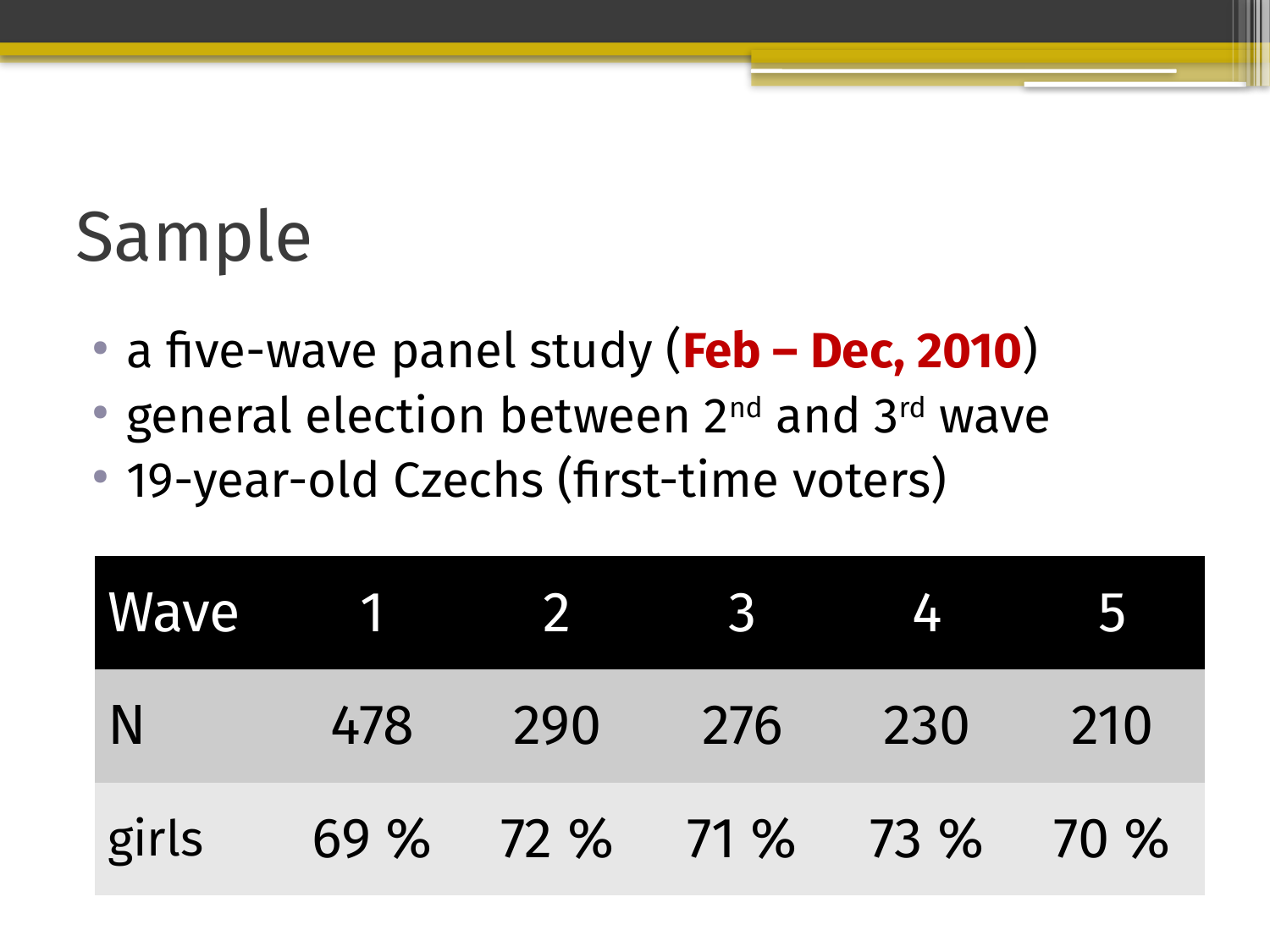

# Sample
a five-wave panel study (Feb – Dec, 2010)
general election between 2nd and 3rd wave
19-year-old Czechs (first-time voters)

| Wave | 1 | 2 | 3 | 4 | 5 |
| --- | --- | --- | --- | --- | --- |
| N | 478 | 290 | 276 | 230 | 210 |
| girls | 69 % | 72 % | 71 % | 73 % | 70 % |